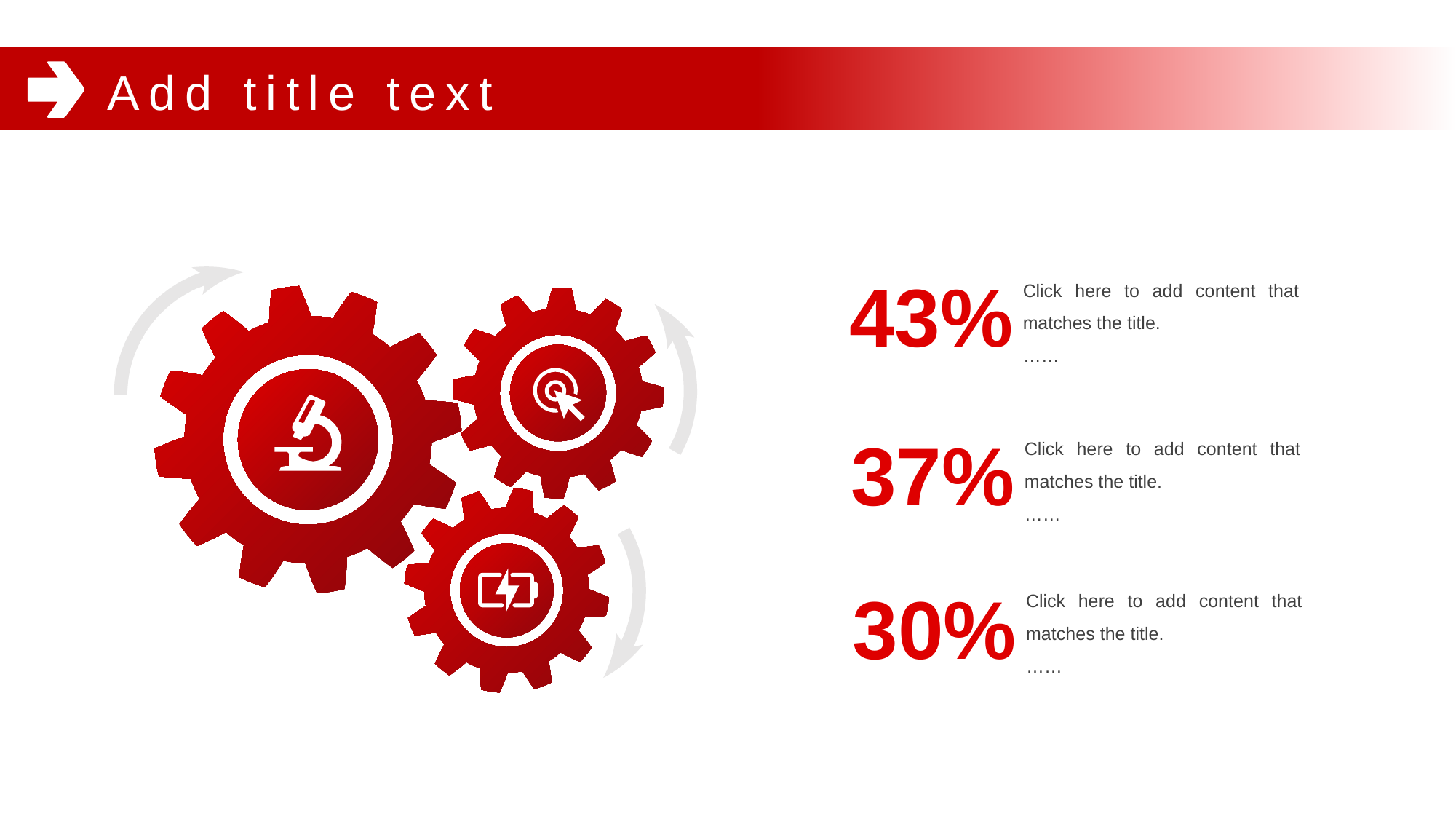

Add title text

43%
Click here to add content that matches the title.
……

37%
Click here to add content that matches the title.
……

30%
Click here to add content that matches the title.
……